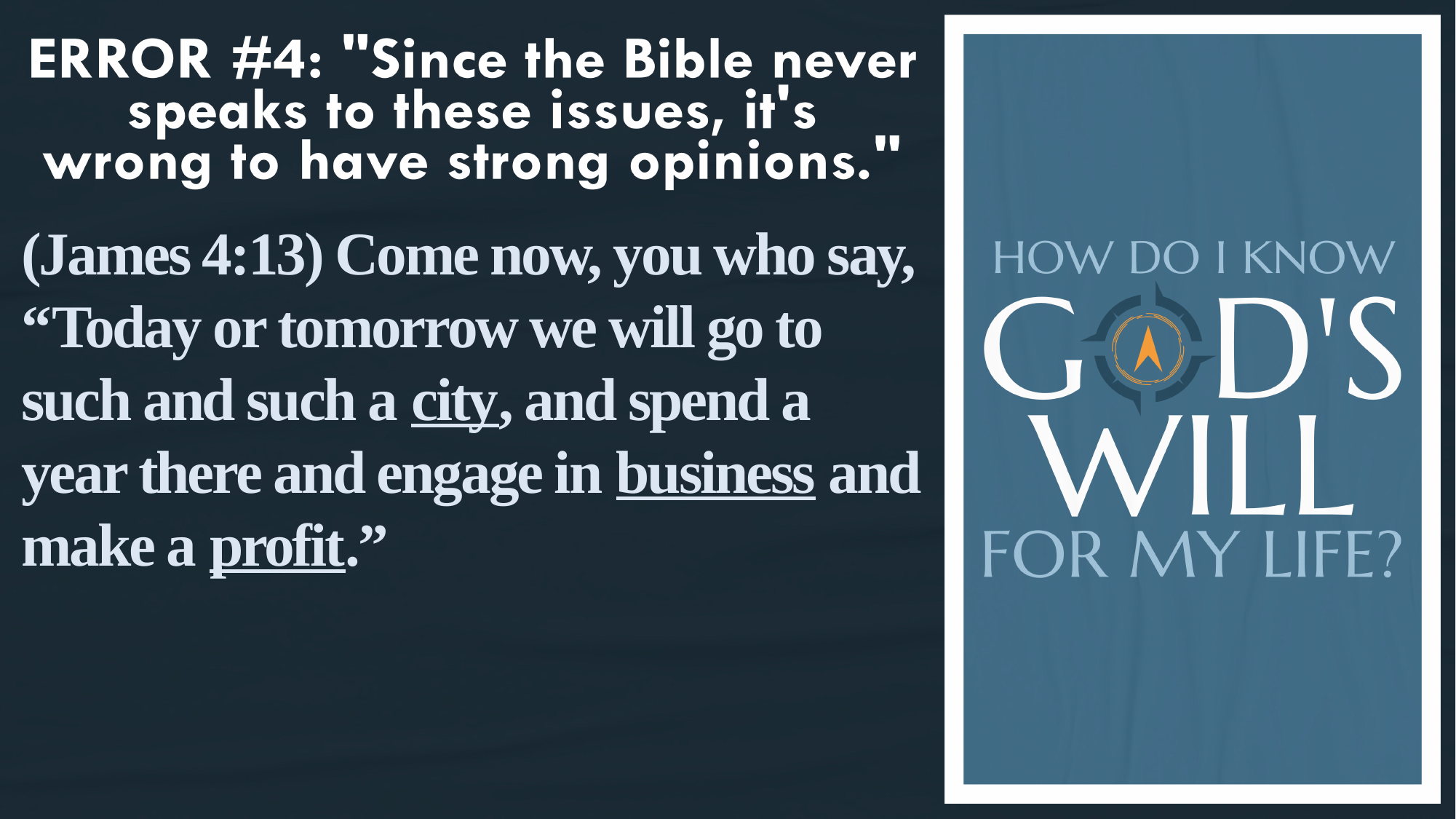

(James 4:13) Come now, you who say,
“Today or tomorrow we will go to such and such a city, and spend a year there and engage in business and make a profit.”